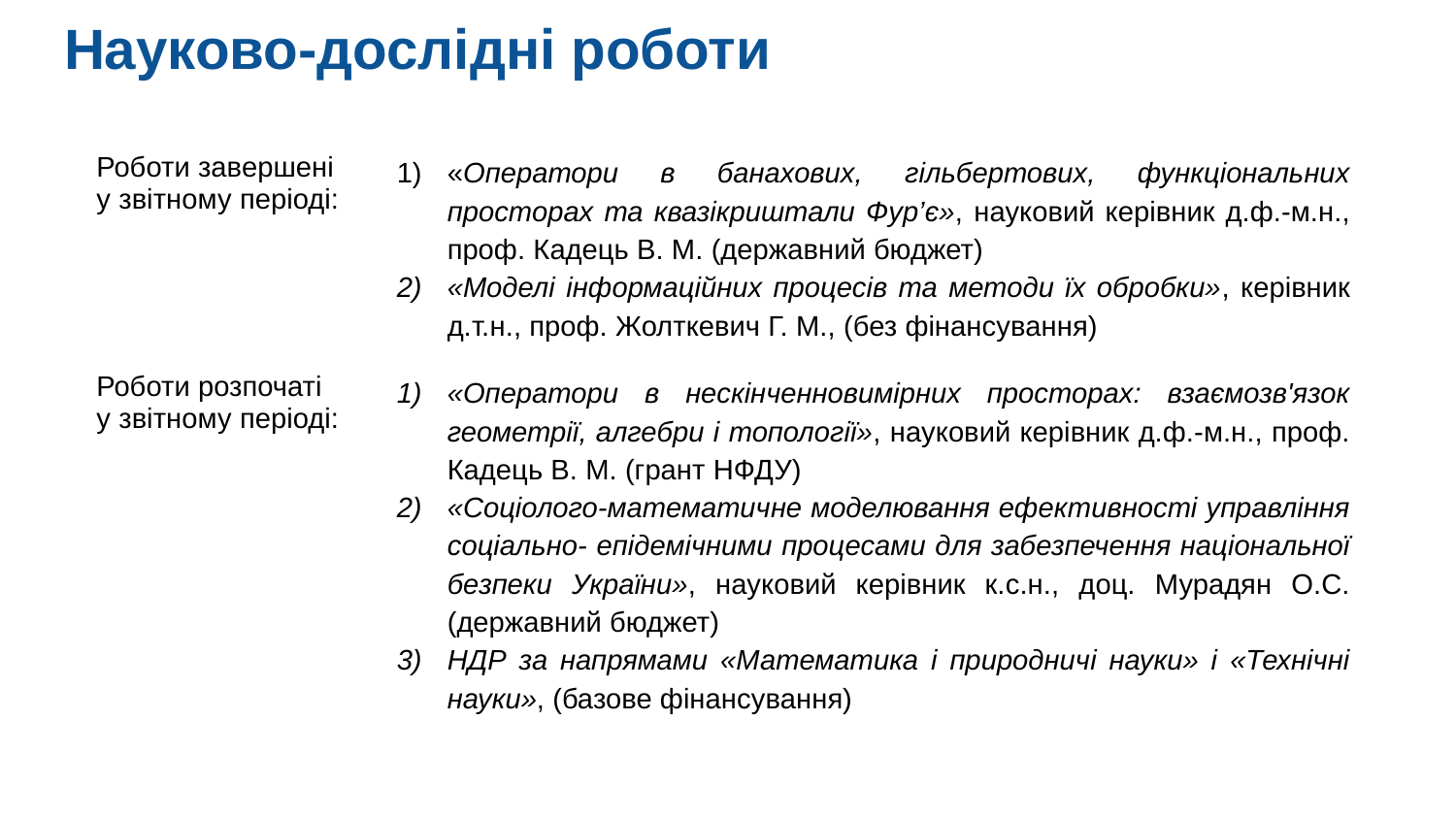

# Науково-дослідні роботи
| Роботи завершені у звітному періоді: | «Оператори в банахових, гільбертових, функціональних просторах та квазікриштали Фур’є», науковий керівник д.ф.-м.н., проф. Кадець В. М. (державний бюджет) «Моделі інформаційних процесів та методи їх обробки», керівник д.т.н., проф. Жолткевич Г. М., (без фінансування) |
| --- | --- |
| Роботи розпочаті у звітному періоді: | «Оператори в нескінченновимірних просторах: взаємозв'язок геометрії, алгебри і топології», науковий керівник д.ф.-м.н., проф. Кадець В. М. (грант НФДУ) «Соціолого-математичне моделювання ефективності управління соціально- епідемічними процесами для забезпечення національної безпеки України», науковий керівник к.с.н., доц. Мурадян О.С. (державний бюджет) НДР за напрямами «Математика і природничі науки» і «Технічні науки», (базове фінансування) |